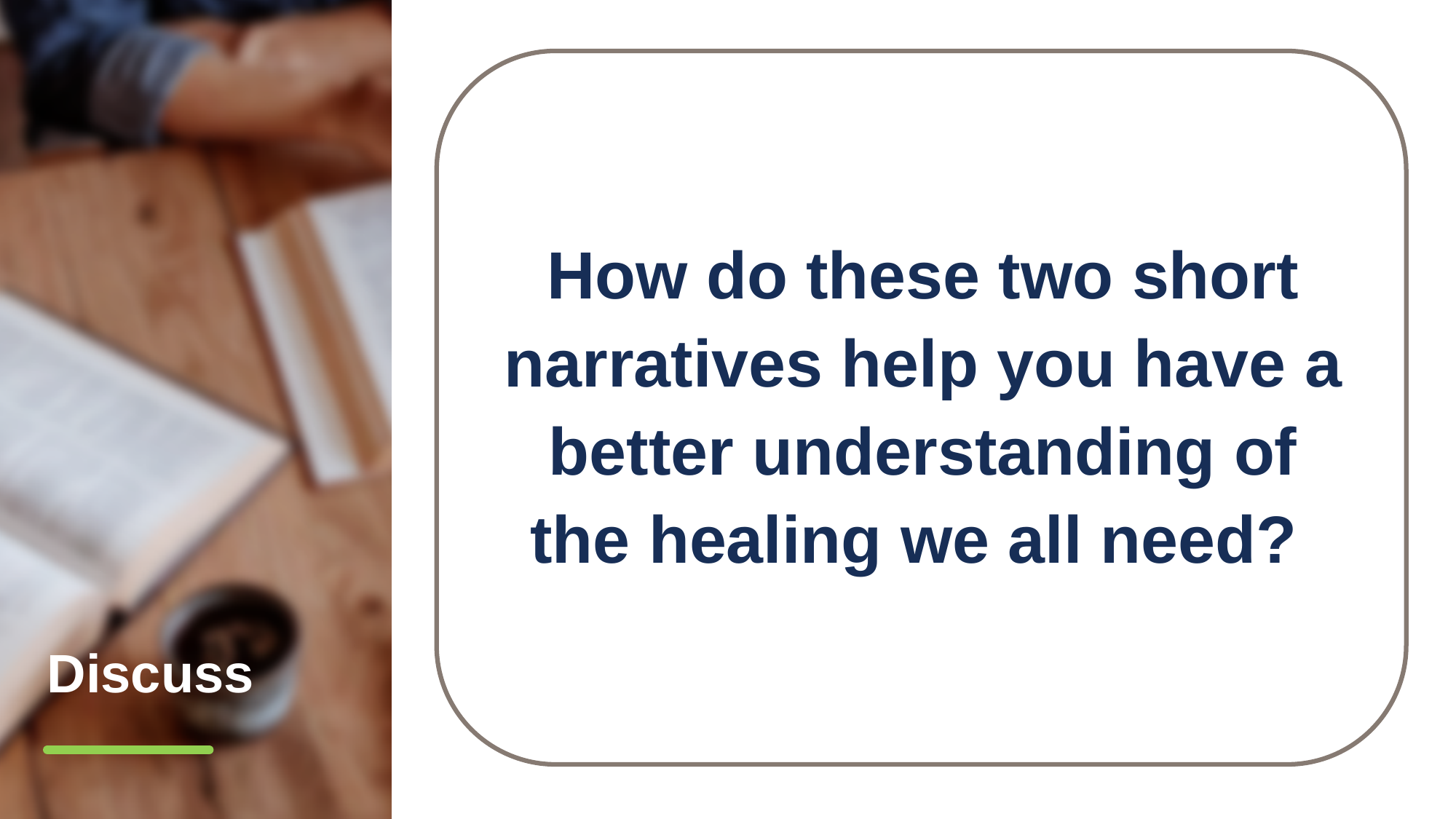

How do these two short narratives help you have a better understanding of the healing we all need?
# Discuss